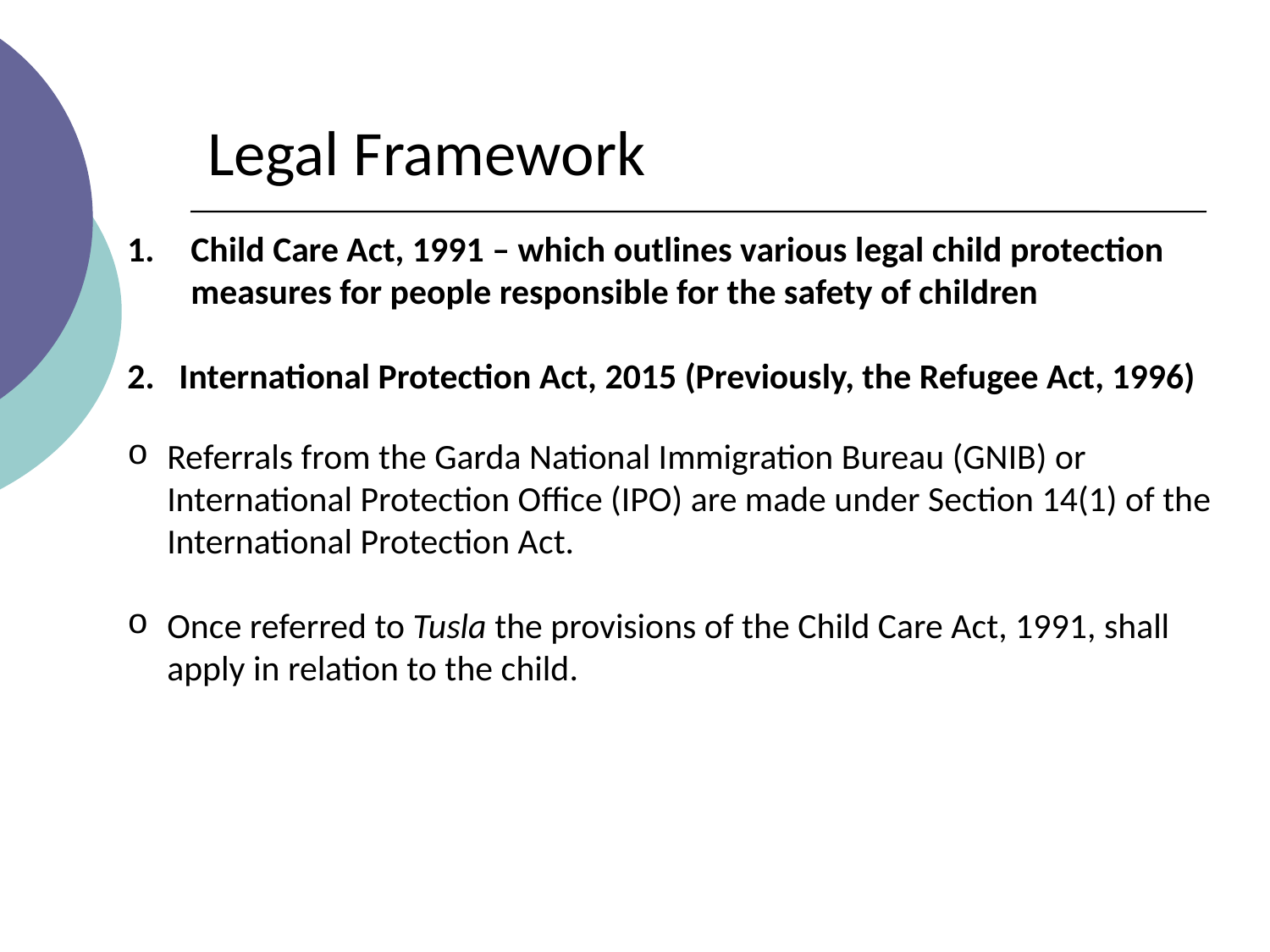

Child Care Act, 1991 – which outlines various legal child protection measures for people responsible for the safety of children

2.   International Protection Act, 2015 (Previously, the Refugee Act, 1996)

Referrals from the Garda National Immigration Bureau (GNIB) or
 	International Protection Office (IPO) are made under Section 14(1) of the International Protection Act.

Once referred to Tusla the provisions of the Child Care Act, 1991, shall apply in relation to the child.

Legal Framework